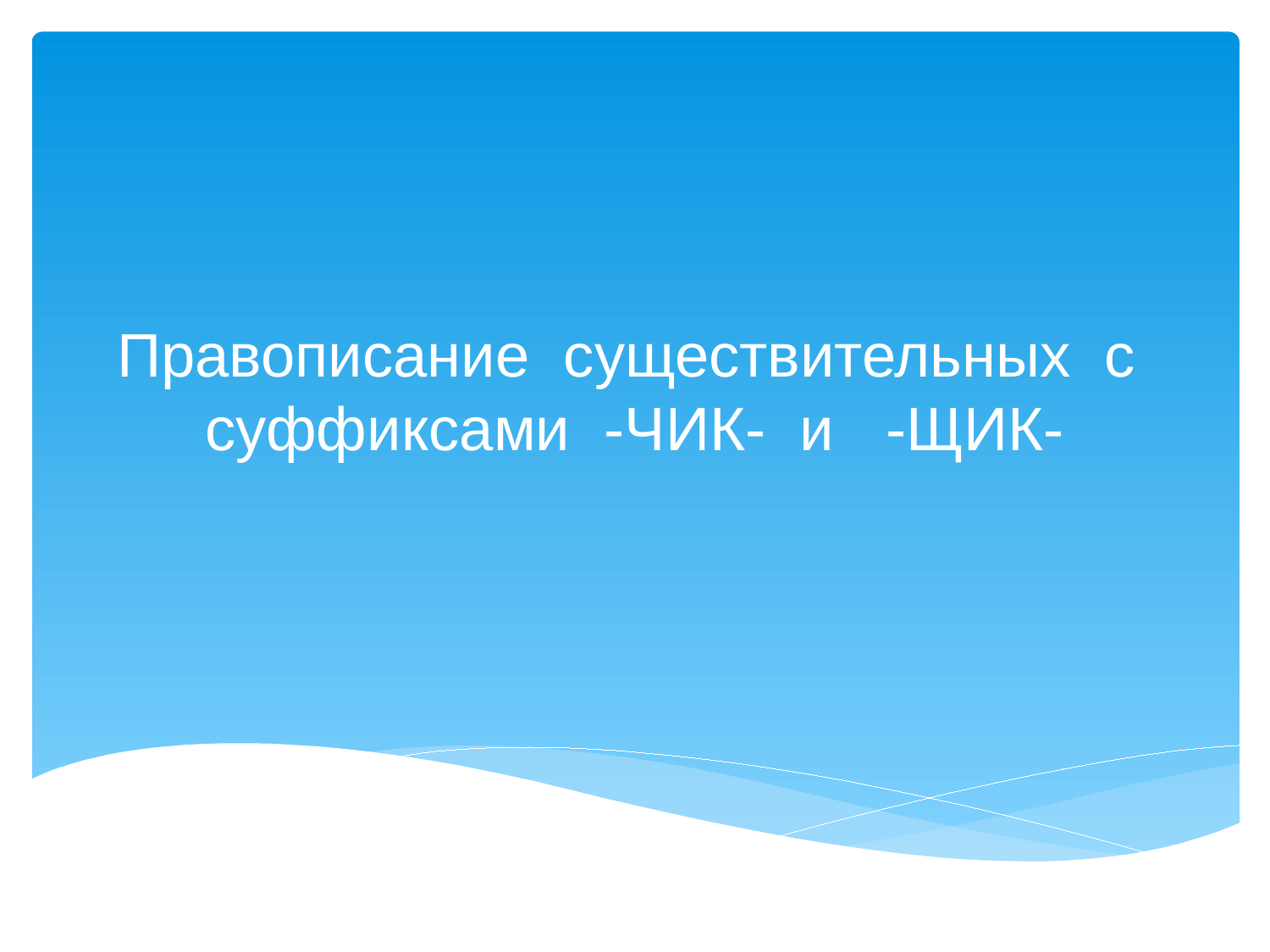

# Правописание  существительных  с  суффиксами  -ЧИК-  и   -ЩИК-